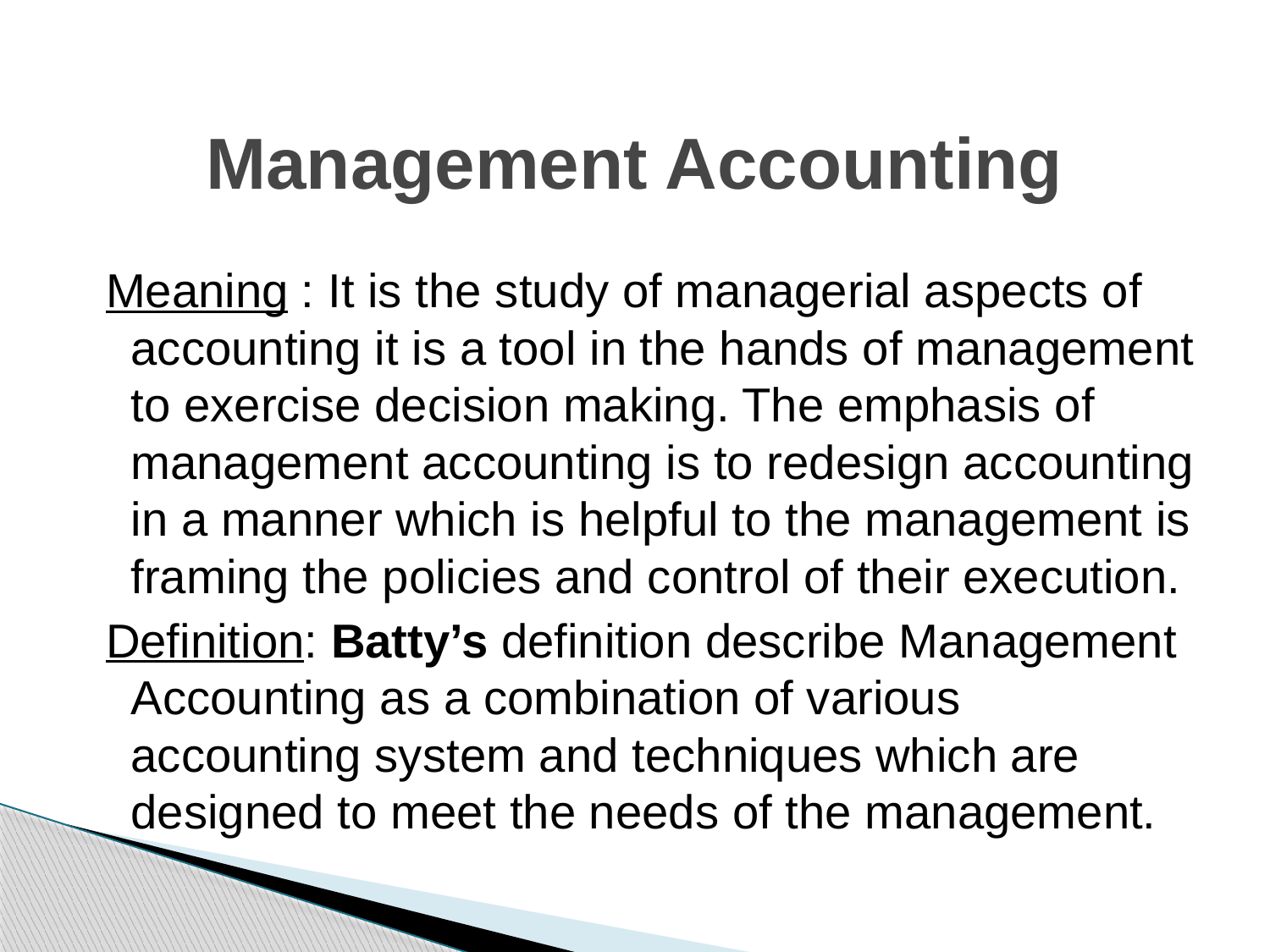

# Management Accounting
 Meaning : It is the study of managerial aspects of accounting it is a tool in the hands of management to exercise decision making. The emphasis of management accounting is to redesign accounting in a manner which is helpful to the management is framing the policies and control of their execution.
 Definition: Batty’s definition describe Management Accounting as a combination of various accounting system and techniques which are designed to meet the needs of the management.